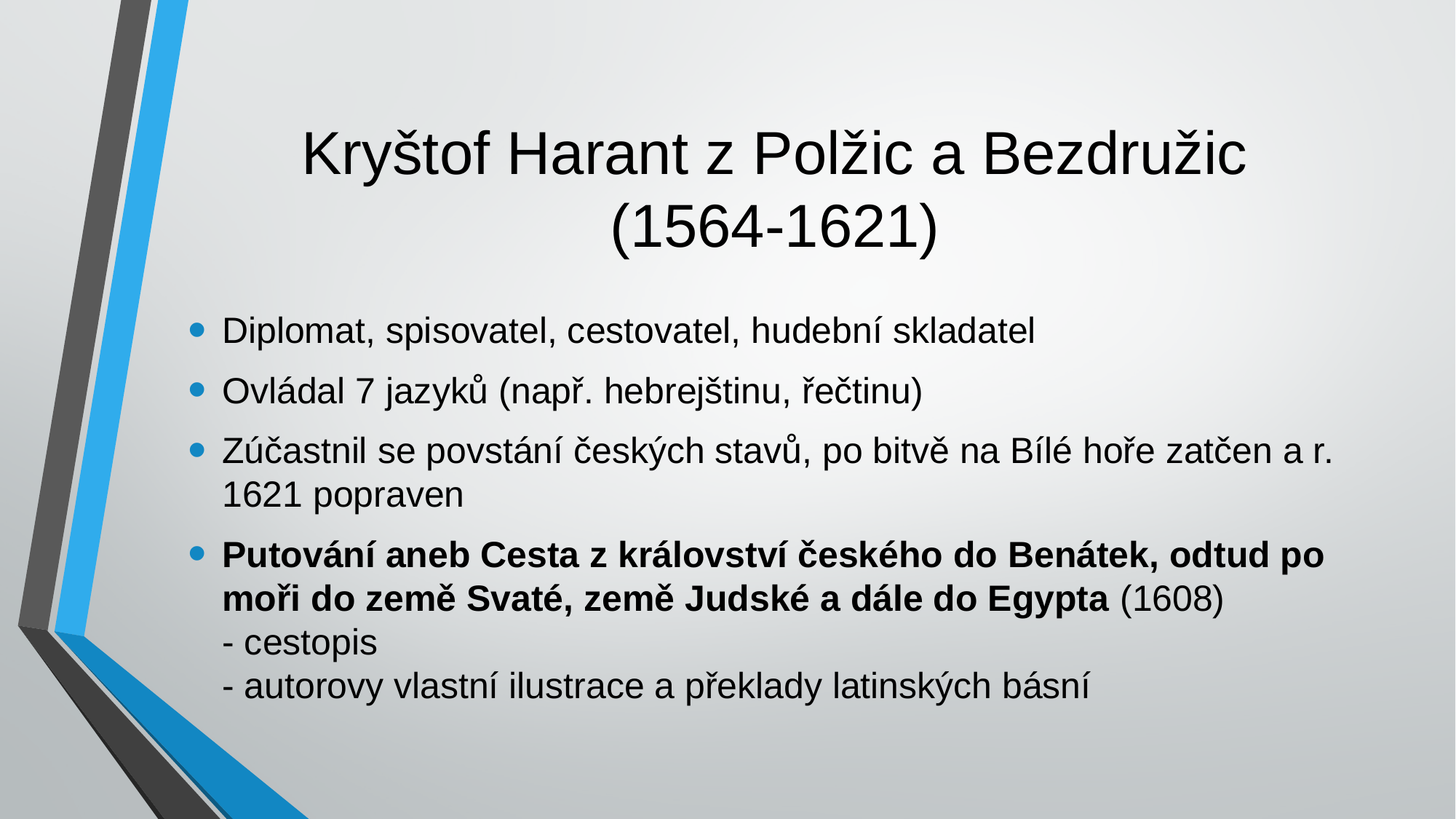

# Kryštof Harant z Polžic a Bezdružic (1564-1621)
Diplomat, spisovatel, cestovatel, hudební skladatel
Ovládal 7 jazyků (např. hebrejštinu, řečtinu)
Zúčastnil se povstání českých stavů, po bitvě na Bílé hoře zatčen a r. 1621 popraven
Putování aneb Cesta z království českého do Benátek, odtud po moři do země Svaté, země Judské a dále do Egypta (1608)
- cestopis
- autorovy vlastní ilustrace a překlady latinských básní